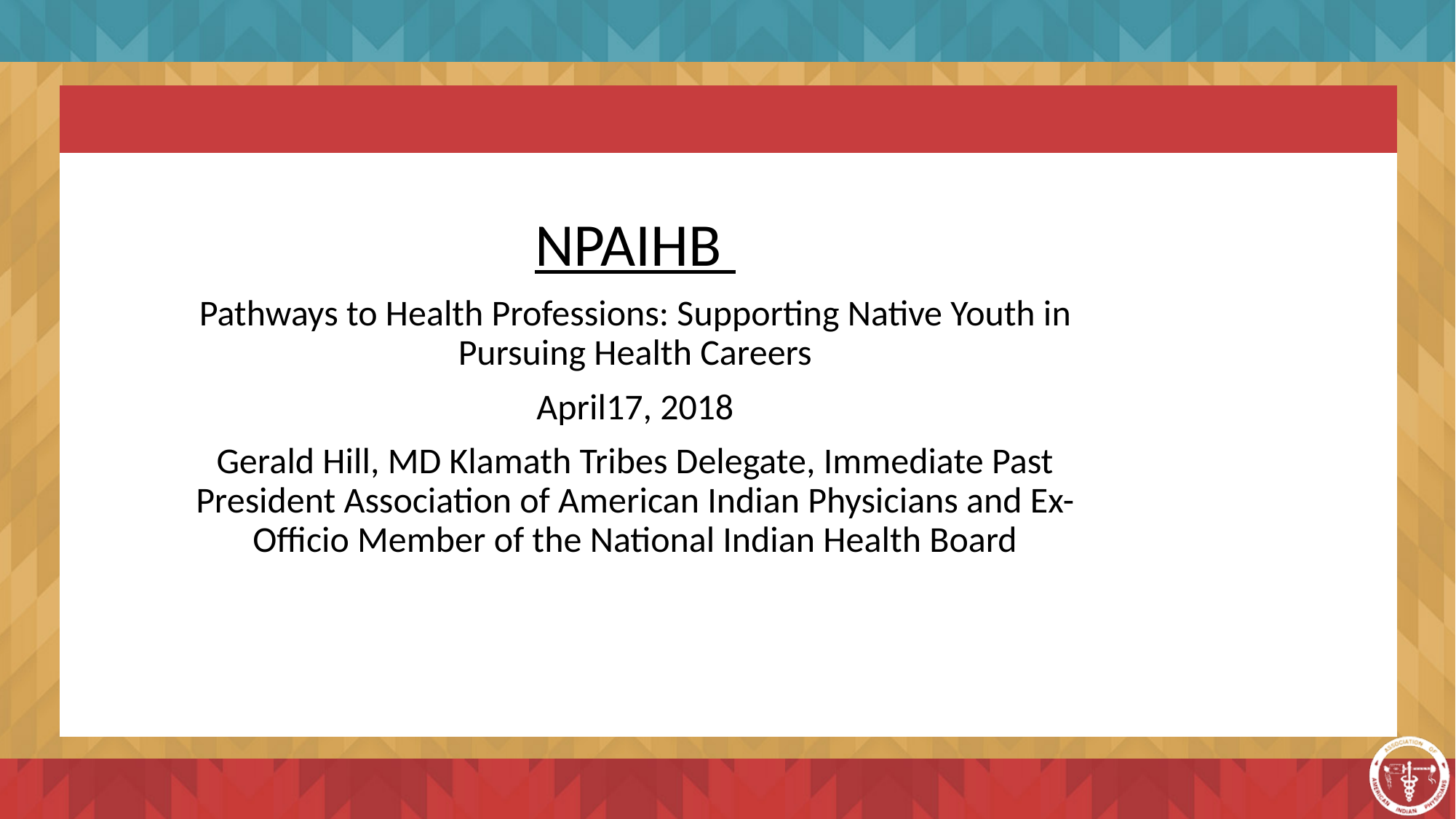

NPAIHB
Pathways to Health Professions: Supporting Native Youth in Pursuing Health Careers
April17, 2018
Gerald Hill, MD Klamath Tribes Delegate, Immediate Past President Association of American Indian Physicians and Ex-Officio Member of the National Indian Health Board